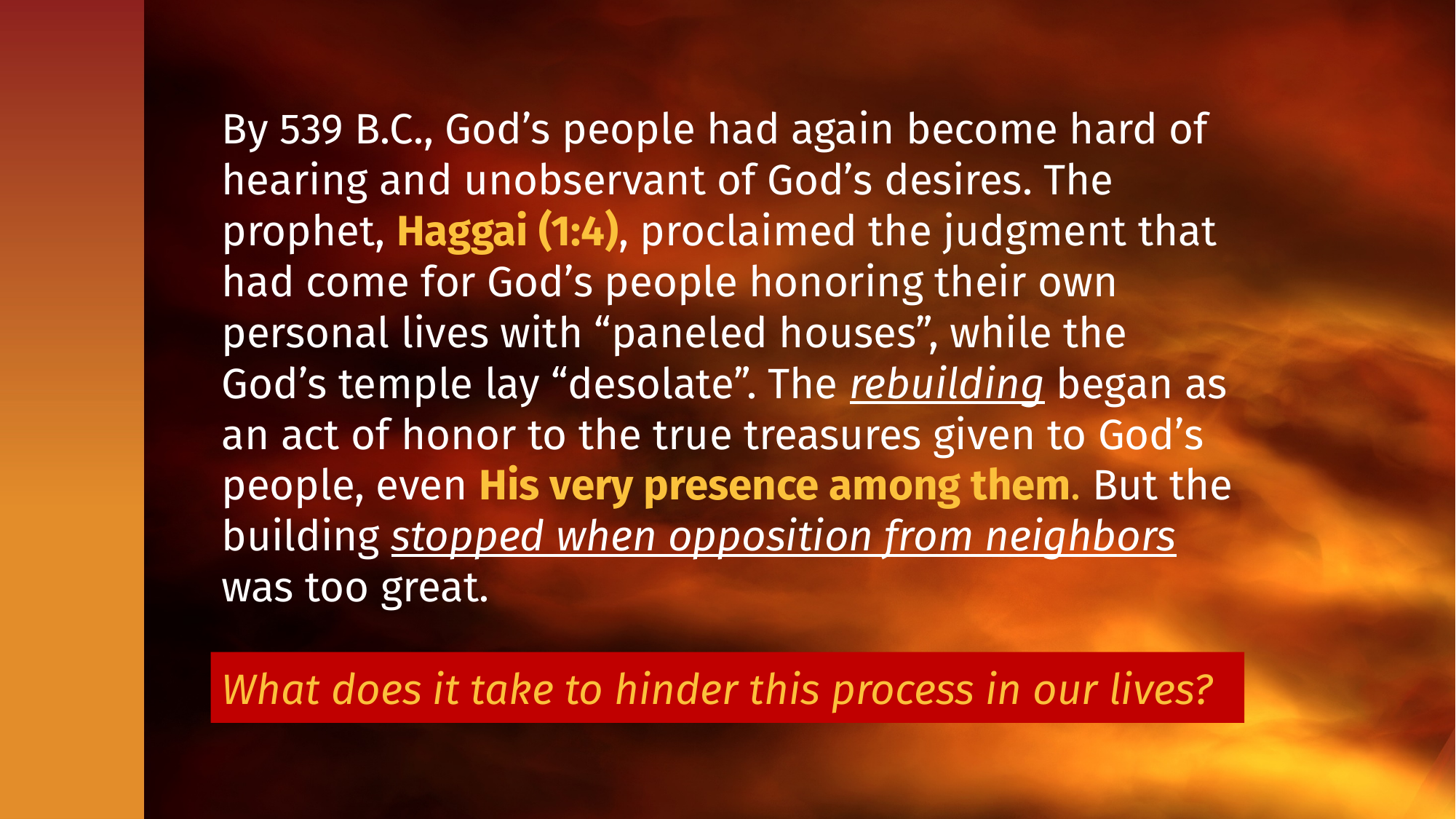

By 539 B.C., God’s people had again become hard of hearing and unobservant of God’s desires. The prophet, Haggai (1:4), proclaimed the judgment that had come for God’s people honoring their own personal lives with “paneled houses”, while the God’s temple lay “desolate”. The rebuilding began as an act of honor to the true treasures given to God’s people, even His very presence among them. But the building stopped when opposition from neighbors was too great.
What does it take to hinder this process in our lives?